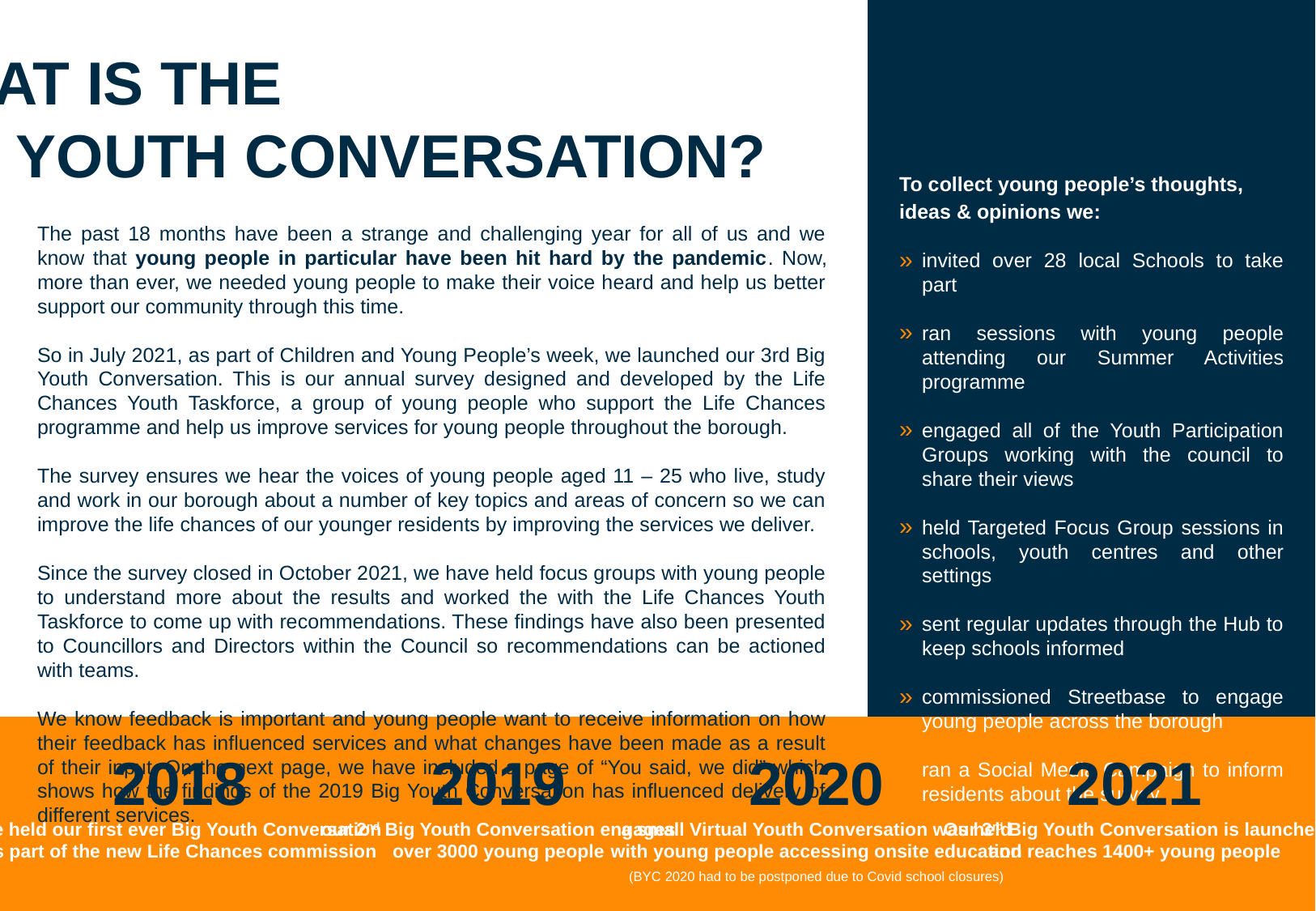

WHAT IS THE
BIG YOUTH CONVERSATION?
To collect young people’s thoughts, ideas & opinions we:

invited over 28 local Schools to take part

ran sessions with young people attending our Summer Activities programme

engaged all of the Youth Participation Groups working with the council to share their views

held Targeted Focus Group sessions in schools, youth centres and other settings

sent regular updates through the Hub to keep schools informed

commissioned Streetbase to engage young people across the borough

ran a Social Media Campaign to inform residents about the survey

The past 18 months have been a strange and challenging year for all of us and we know that young people in particular have been hit hard by the pandemic. Now, more than ever, we needed young people to make their voice heard and help us better support our community through this time.

So in July 2021, as part of Children and Young People’s week, we launched our 3rd Big Youth Conversation. This is our annual survey designed and developed by the Life Chances Youth Taskforce, a group of young people who support the Life Chances programme and help us improve services for young people throughout the borough.

The survey ensures we hear the voices of young people aged 11 – 25 who live, study and work in our borough about a number of key topics and areas of concern so we can improve the life chances of our younger residents by improving the services we deliver.

Since the survey closed in October 2021, we have held focus groups with young people to understand more about the results and worked the with the Life Chances Youth Taskforce to come up with recommendations. These findings have also been presented to Councillors and Directors within the Council so recommendations can be actioned with teams.

We know feedback is important and young people want to receive information on how their feedback has influenced services and what changes have been made as a result of their input. On the next page, we have included a page of “You said, we did” which shows how the findings of the 2019 Big Youth Conversation has influenced delivery of different services.

2018
we held our first ever Big Youth Conversation
as part of the new Life Chances commission
2019
our 2nd Big Youth Conversation engages
over 3000 young people
2020
a small Virtual Youth Conversation was held
with young people accessing onsite education

(BYC 2020 had to be postponed due to Covid school closures)
2021
Our 3rd Big Youth Conversation is launched
and reaches 1400+ young people